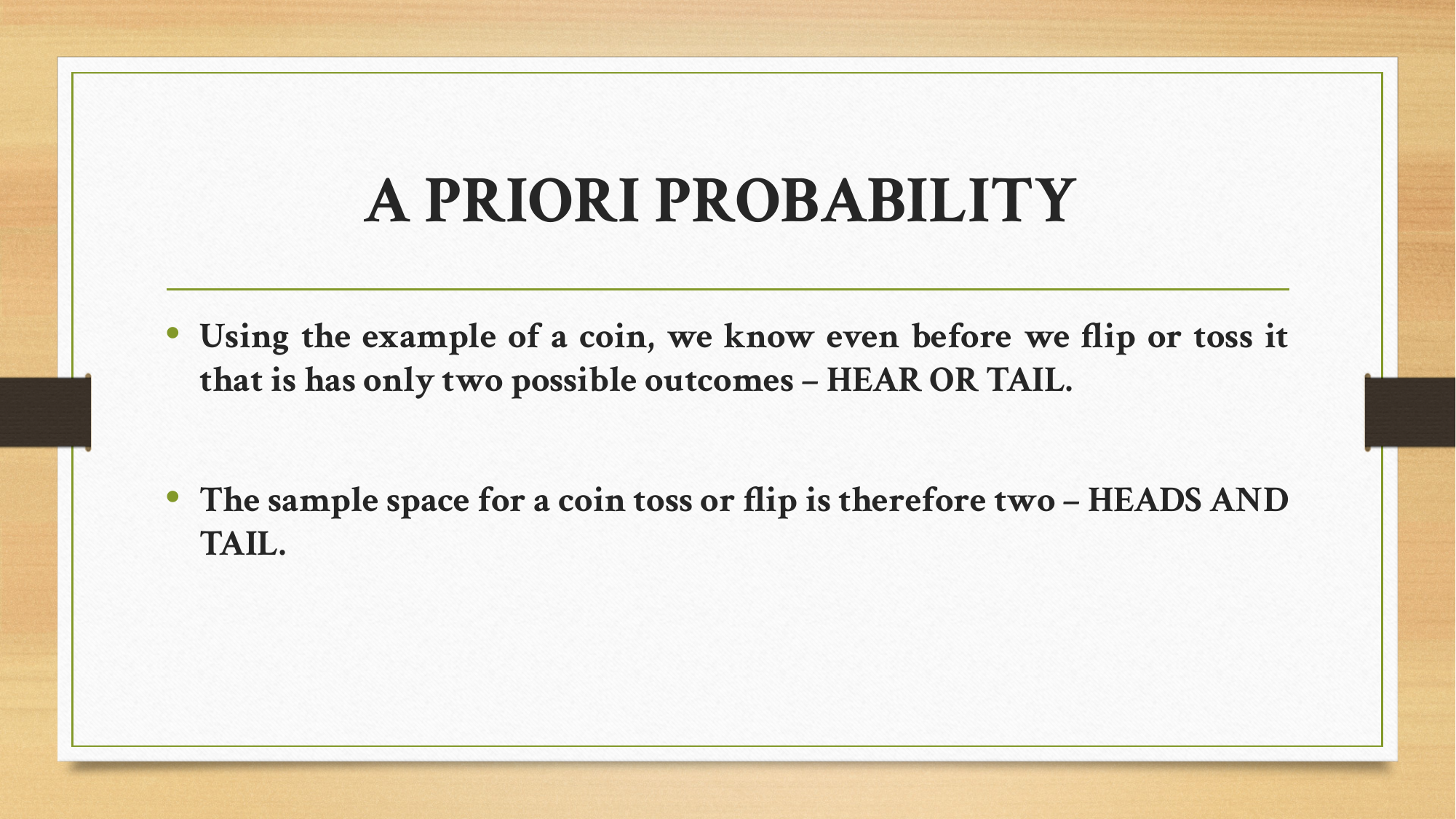

# A PRIORI PROBABILITY
Using the example of a coin, we know even before we flip or toss it that is has only two possible outcomes – HEAR OR TAIL.

The sample space for a coin toss or flip is therefore two – HEADS AND TAIL.